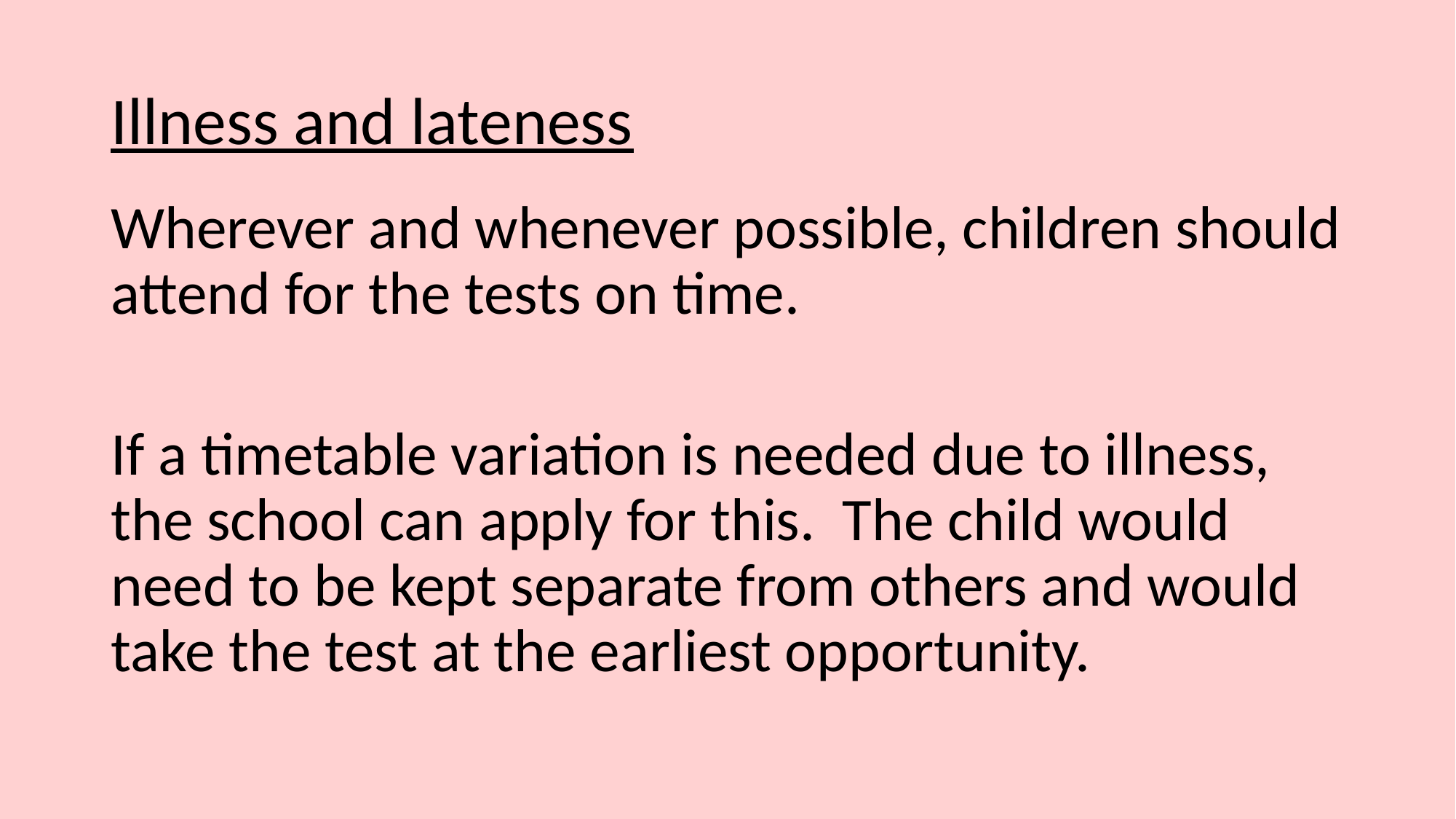

# Illness and lateness
Wherever and whenever possible, children should attend for the tests on time.

If a timetable variation is needed due to illness, the school can apply for this.  The child would need to be kept separate from others and would take the test at the earliest opportunity.